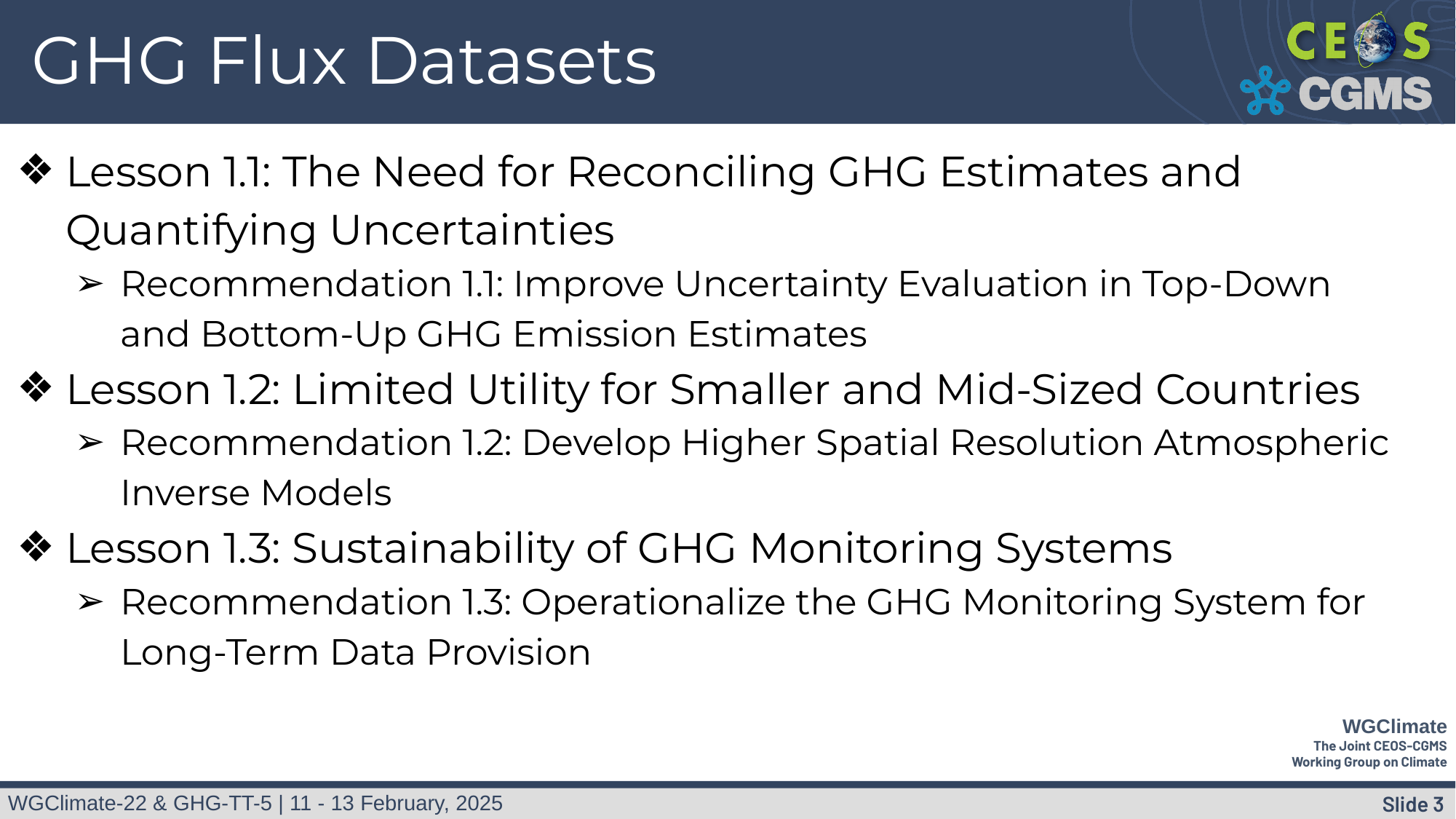

# GHG Flux Datasets

Lesson 1.1: The Need for Reconciling GHG Estimates and Quantifying Uncertainties
Recommendation 1.1: Improve Uncertainty Evaluation in Top-Down and Bottom-Up GHG Emission Estimates
Lesson 1.2: Limited Utility for Smaller and Mid-Sized Countries
Recommendation 1.2: Develop Higher Spatial Resolution Atmospheric Inverse Models
Lesson 1.3: Sustainability of GHG Monitoring Systems
Recommendation 1.3: Operationalize the GHG Monitoring System for Long-Term Data Provision